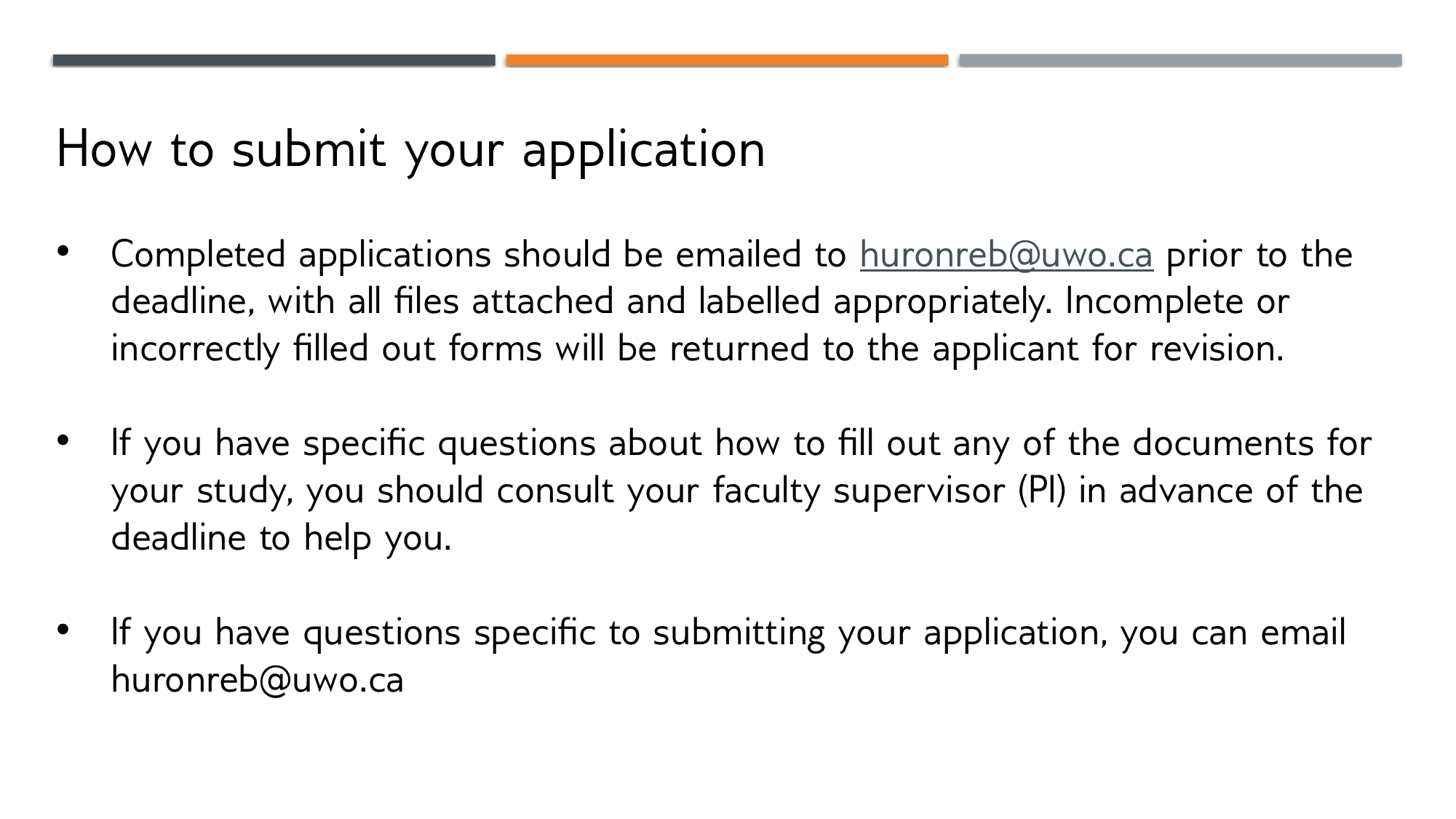

How to submit your application
Completed applications should be emailed to huronreb@uwo.ca prior to the deadline, with all files attached and labelled appropriately. Incomplete or incorrectly filled out forms will be returned to the applicant for revision.

If you have specific questions about how to fill out any of the documents for your study, you should consult your faculty supervisor (PI) in advance of the deadline to help you.

If you have questions specific to submitting your application, you can email huronreb@uwo.ca